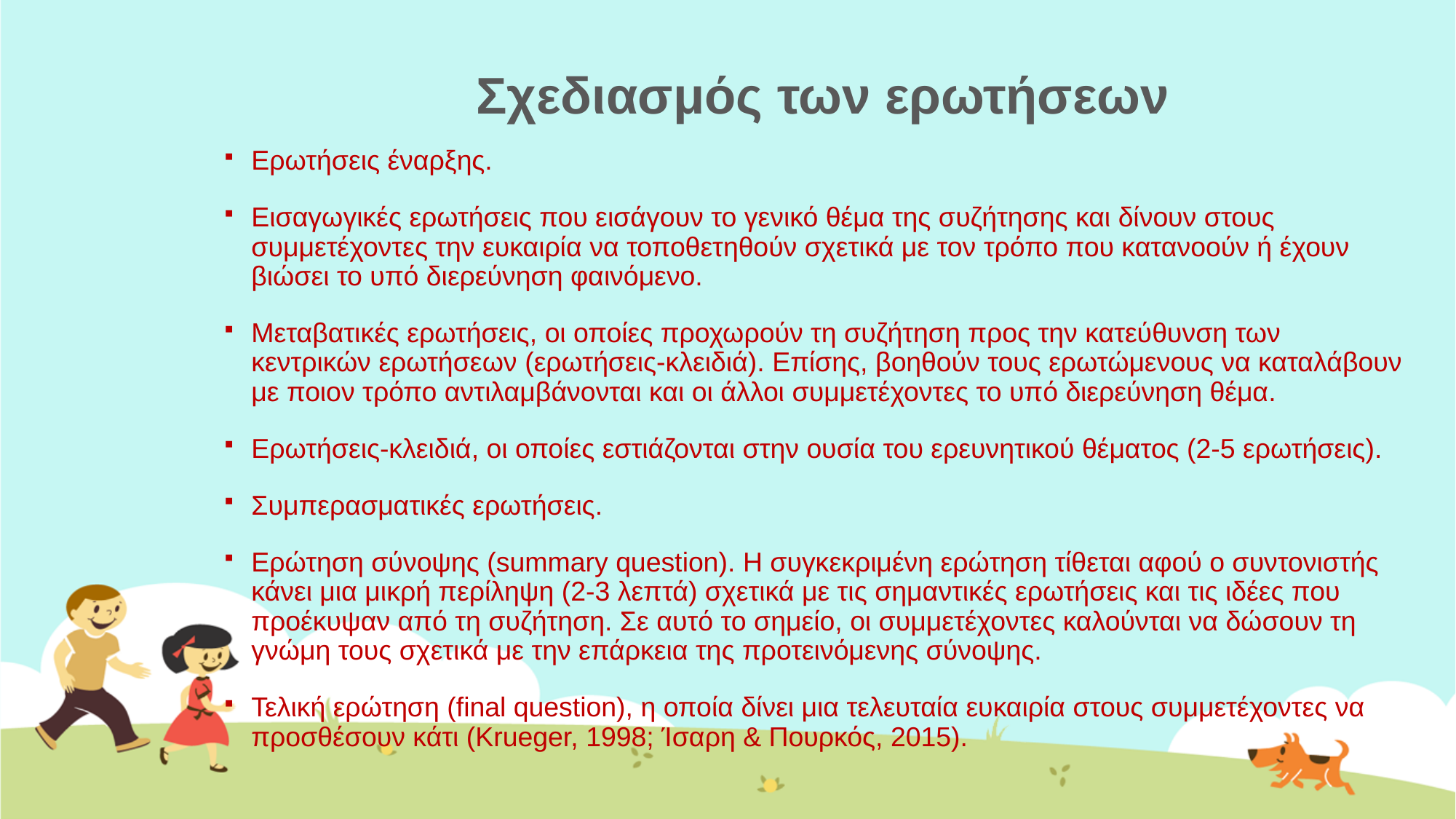

# Σχεδιασμός των ερωτήσεων
Ερωτήσεις έναρξης.
Εισαγωγικές ερωτήσεις που εισάγουν το γενικό θέμα της συζήτησης και δίνουν στους συμμετέχοντες την ευκαιρία να τοποθετηθούν σχετικά με τον τρόπο που κατανοούν ή έχουν βιώσει το υπό διερεύνηση φαινόμενο.
Μεταβατικές ερωτήσεις, οι οποίες προχωρούν τη συζήτηση προς την κατεύθυνση των κεντρικών ερωτήσεων (ερωτήσεις-κλειδιά). Επίσης, βοηθούν τους ερωτώμενους να καταλάβουν με ποιον τρόπο αντιλαμβάνονται και οι άλλοι συμμετέχοντες το υπό διερεύνηση θέμα.
Ερωτήσεις-κλειδιά, οι οποίες εστιάζονται στην ουσία του ερευνητικού θέματος (2-5 ερωτήσεις).
Συμπερασματικές ερωτήσεις.
Ερώτηση σύνοψης (summary question). H συγκεκριμένη ερώτηση τίθεται αφού ο συντονιστής κάνει μια μικρή περίληψη (2-3 λεπτά) σχετικά με τις σημαντικές ερωτήσεις και τις ιδέες που προέκυψαν από τη συζήτηση. Σε αυτό το σημείο, οι συμμετέχοντες καλούνται να δώσουν τη γνώμη τους σχετικά με την επάρκεια της προτεινόμενης σύνοψης.
Τελική ερώτηση (final question), η οποία δίνει μια τελευταία ευκαιρία στους συμμετέχοντες να προσθέσουν κάτι (Κrueger, 1998; Ίσαρη & Πουρκός, 2015).